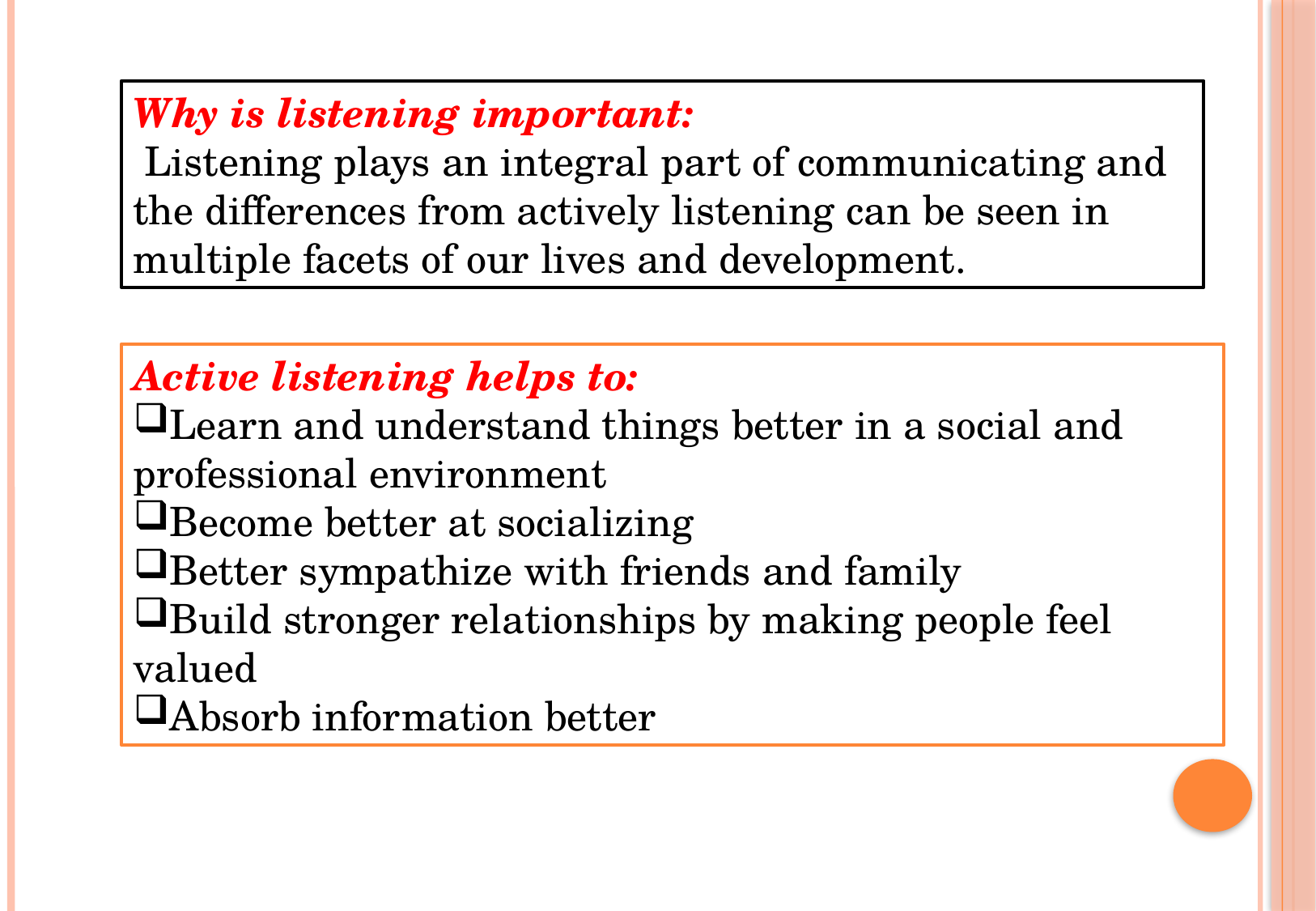

Why is listening important:
 Listening plays an integral part of communicating and the differences from actively listening can be seen in multiple facets of our lives and development.
Active listening helps to:
Learn and understand things better in a social and professional environment
Become better at socializing
Better sympathize with friends and family
Build stronger relationships by making people feel valued
Absorb information better